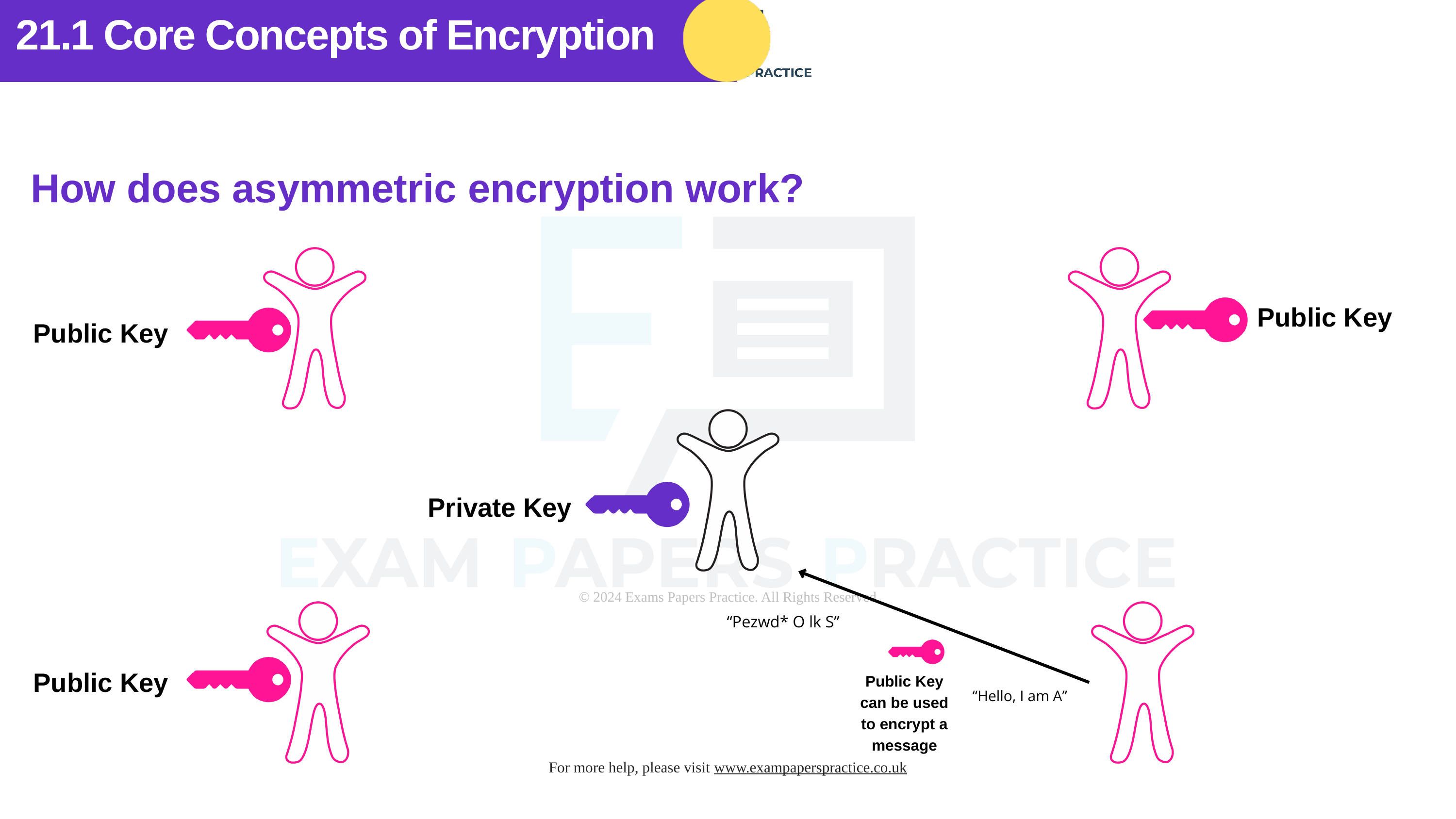

21.1 Core Concepts of Encryption
How does asymmetric encryption work?

Public Key

Public Key

Private Key

“Pezwd* O lk S”

Public Key
Public Key can be used to encrypt a message
“Hello, I am A”